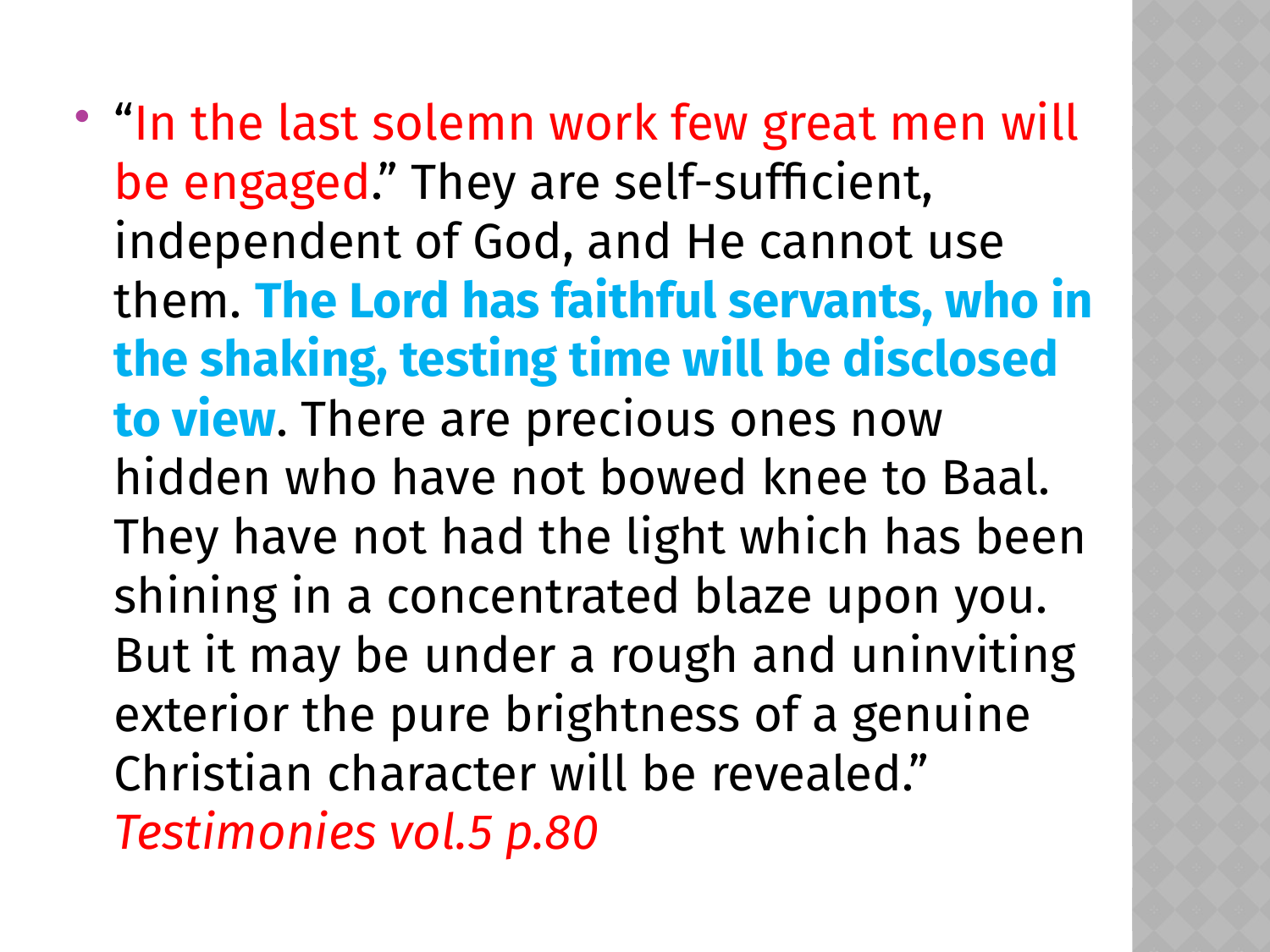

“In the last solemn work few great men will be engaged.” They are self-sufficient, independent of God, and He cannot use them. The Lord has faithful servants, who in the shaking, testing time will be disclosed to view. There are precious ones now hidden who have not bowed knee to Baal. They have not had the light which has been shining in a concentrated blaze upon you. But it may be under a rough and uninviting exterior the pure brightness of a genuine Christian character will be revealed.” Testimonies vol.5 p.80